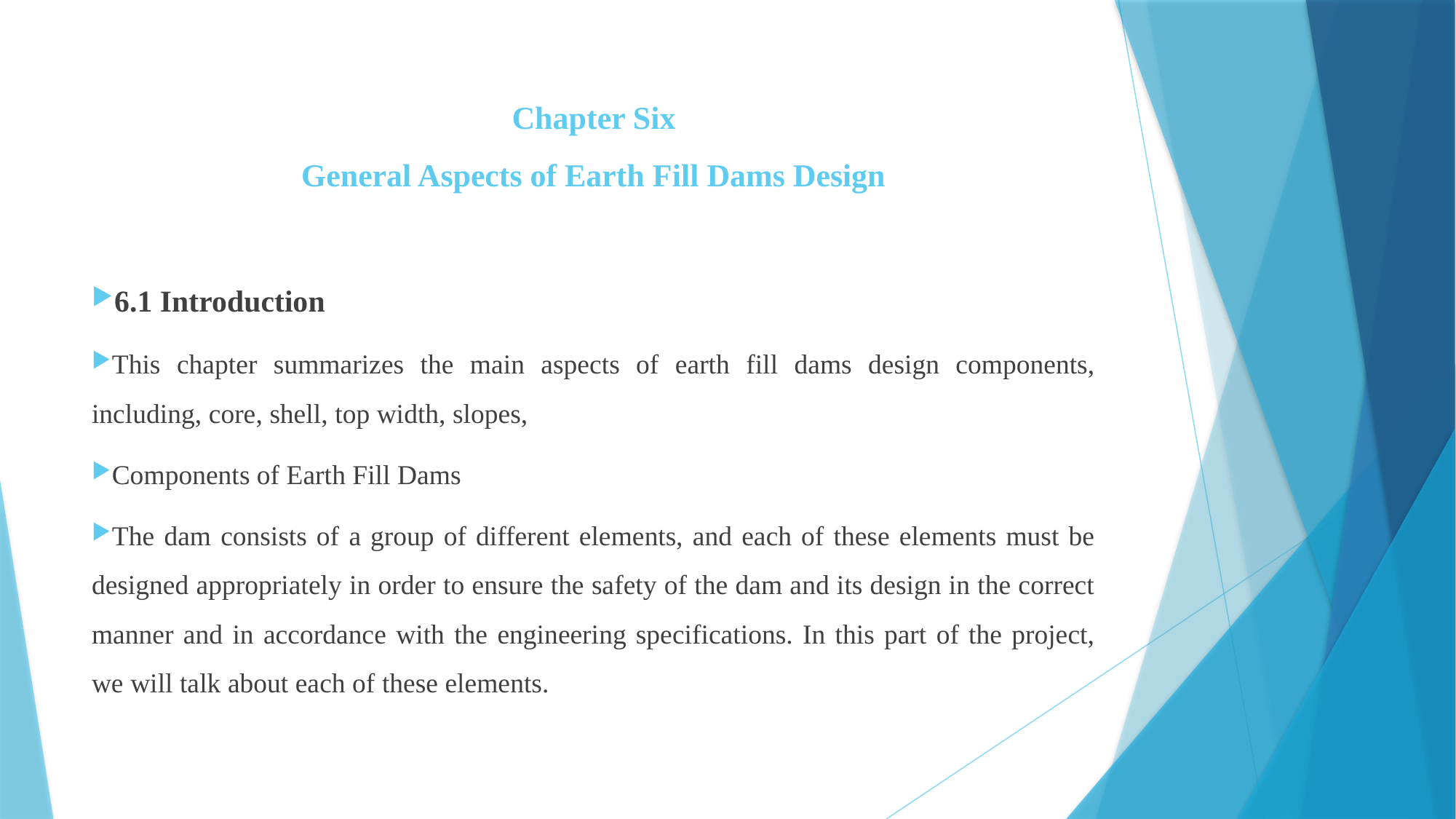

# Chapter Six General Aspects of Earth Fill Dams Design
6.1 Introduction
This chapter summarizes the main aspects of earth fill dams design components, including, core, shell, top width, slopes,
Components of Earth Fill Dams
The dam consists of a group of different elements, and each of these elements must be designed appropriately in order to ensure the safety of the dam and its design in the correct manner and in accordance with the engineering specifications. In this part of the project, we will talk about each of these elements.